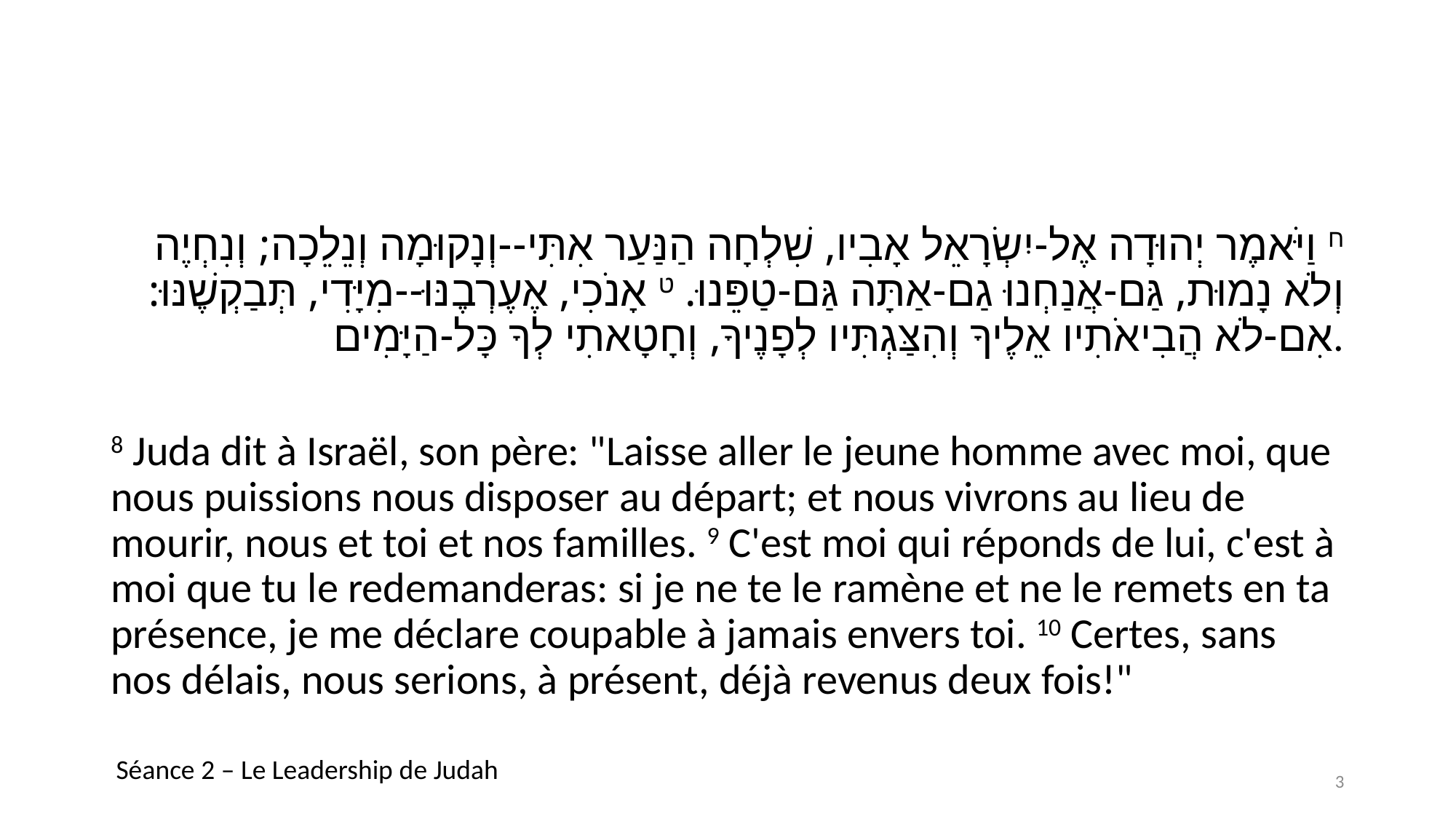

#
ח וַיֹּאמֶר יְהוּדָה אֶל-יִשְׂרָאֵל אָבִיו, שִׁלְחָה הַנַּעַר אִתִּי--וְנָקוּמָה וְנֵלֵכָה; וְנִחְיֶה וְלֹא נָמוּת, גַּם-אֲנַחְנוּ גַם-אַתָּה גַּם-טַפֵּנוּ. ט אָנֹכִי, אֶעֶרְבֶנּוּ--מִיָּדִי, תְּבַקְשֶׁנּוּ: אִם-לֹא הֲבִיאֹתִיו אֵלֶיךָ וְהִצַּגְתִּיו לְפָנֶיךָ, וְחָטָאתִי לְךָ כָּל-הַיָּמִים.

8 Juda dit à Israël, son père: "Laisse aller le jeune homme avec moi, que nous puissions nous disposer au départ; et nous vivrons au lieu de mourir, nous et toi et nos familles. 9 C'est moi qui réponds de lui, c'est à moi que tu le redemanderas: si je ne te le ramène et ne le remets en ta présence, je me déclare coupable à jamais envers toi. 10 Certes, sans nos délais, nous serions, à présent, déjà revenus deux fois!"
Séance 2 – Le Leadership de Judah
3